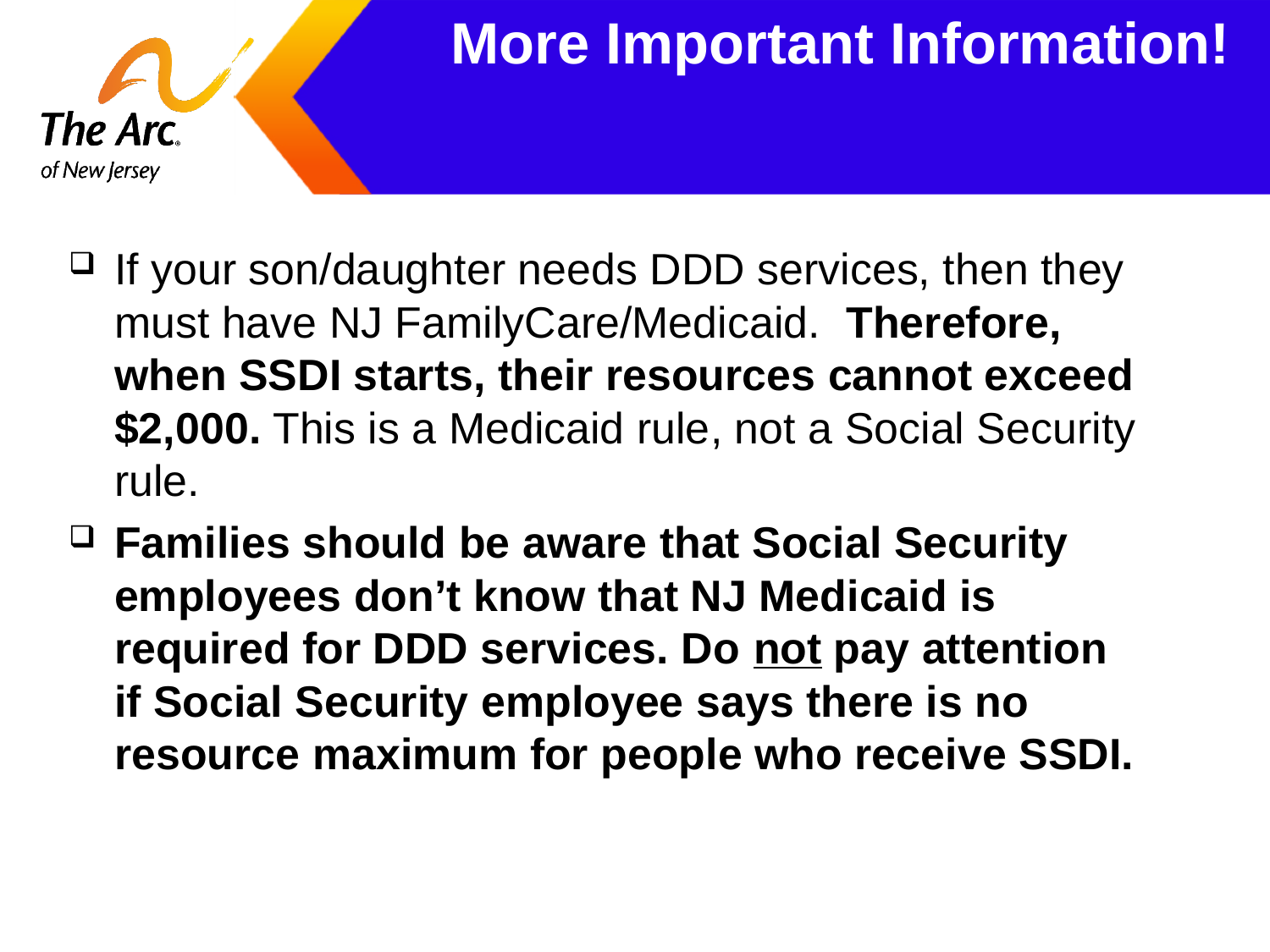

# More Important Information!
If your son/daughter needs DDD services, then they must have NJ FamilyCare/Medicaid.  Therefore, when SSDI starts, their resources cannot exceed $2,000. This is a Medicaid rule, not a Social Security rule.
Families should be aware that Social Security employees don’t know that NJ Medicaid is required for DDD services. Do not pay attention if Social Security employee says there is no resource maximum for people who receive SSDI.